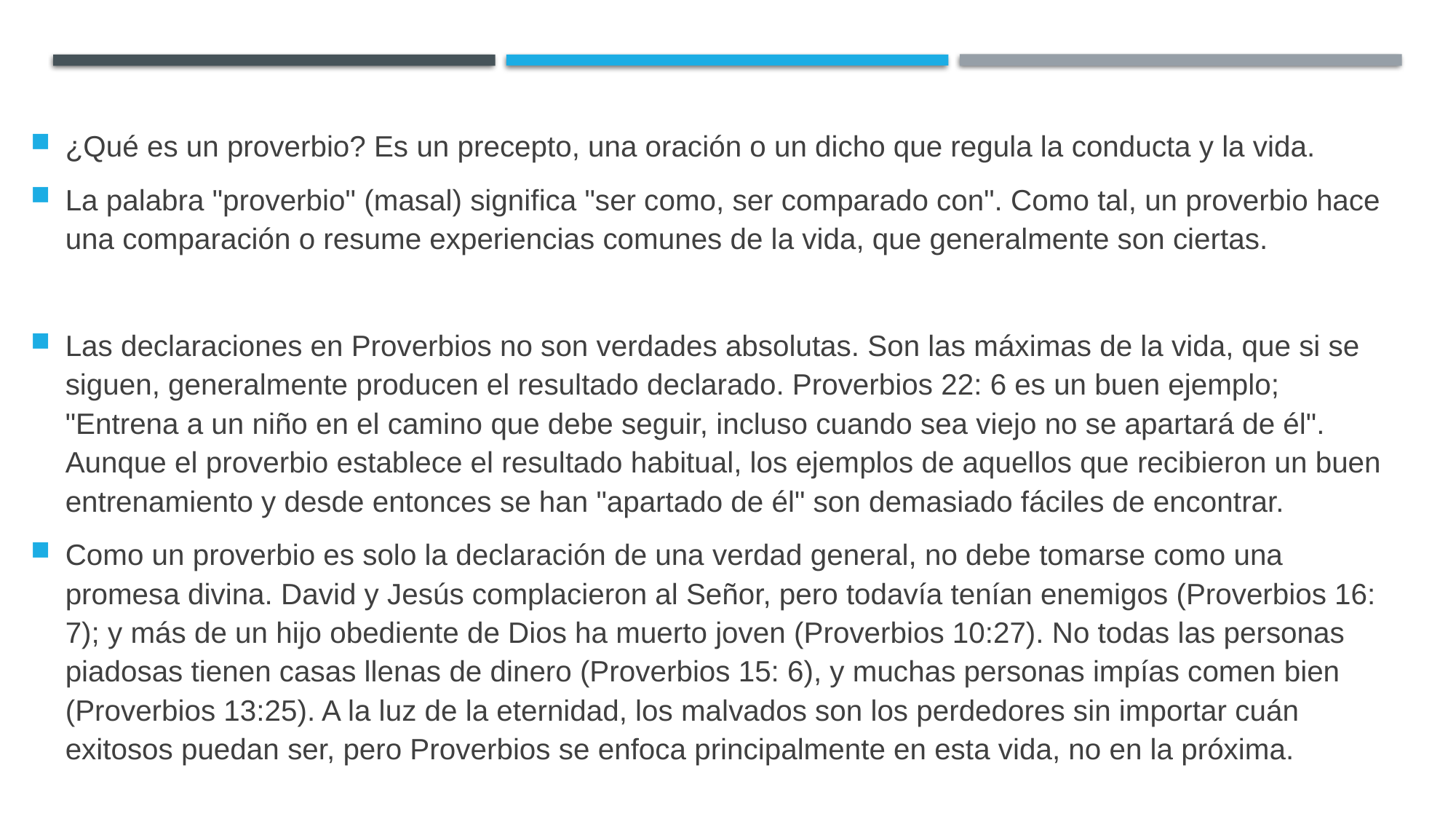

¿Qué es un proverbio? Es un precepto, una oración o un dicho que regula la conducta y la vida.
La palabra "proverbio" (masal) significa "ser como, ser comparado con". Como tal, un proverbio hace una comparación o resume experiencias comunes de la vida, que generalmente son ciertas.

Las declaraciones en Proverbios no son verdades absolutas. Son las máximas de la vida, que si se siguen, generalmente producen el resultado declarado. Proverbios 22: 6 es un buen ejemplo; "Entrena a un niño en el camino que debe seguir, incluso cuando sea viejo no se apartará de él". Aunque el proverbio establece el resultado habitual, los ejemplos de aquellos que recibieron un buen entrenamiento y desde entonces se han "apartado de él" son demasiado fáciles de encontrar.
Como un proverbio es solo la declaración de una verdad general, no debe tomarse como una promesa divina. David y Jesús complacieron al Señor, pero todavía tenían enemigos (Proverbios 16: 7); y más de un hijo obediente de Dios ha muerto joven (Proverbios 10:27). No todas las personas piadosas tienen casas llenas de dinero (Proverbios 15: 6), y muchas personas impías comen bien (Proverbios 13:25). A la luz de la eternidad, los malvados son los perdedores sin importar cuán exitosos puedan ser, pero Proverbios se enfoca principalmente en esta vida, no en la próxima.